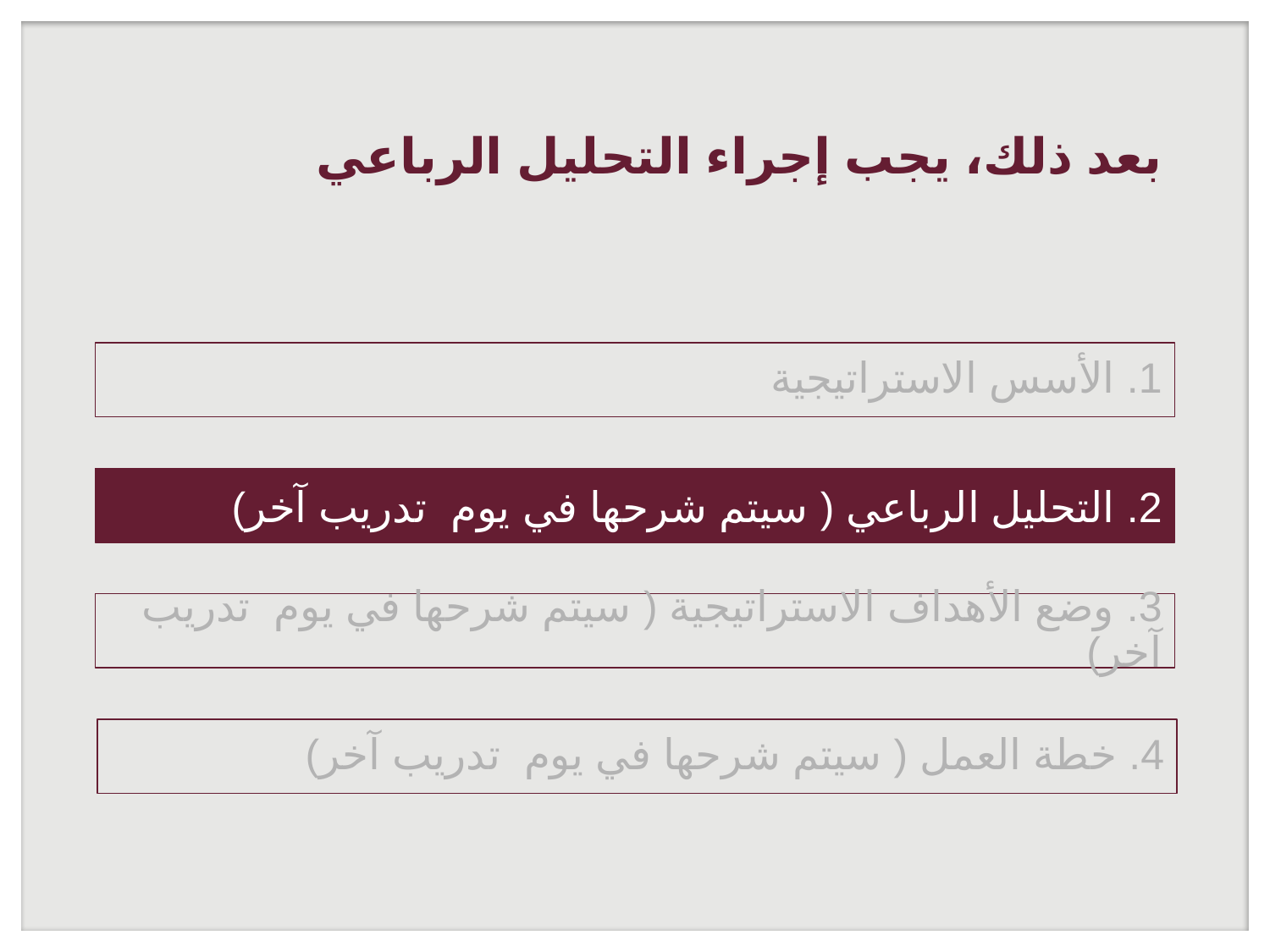

# بعد ذلك، يجب إجراء التحليل الرباعي
1. الأسس الاستراتيجية
2. التحليل الرباعي ( سيتم شرحها في يوم  تدريب آخر)
3. وضع الأهداف الاستراتيجية ( سيتم شرحها في يوم  تدريب آخر)
4. خطة العمل ( سيتم شرحها في يوم  تدريب آخر)